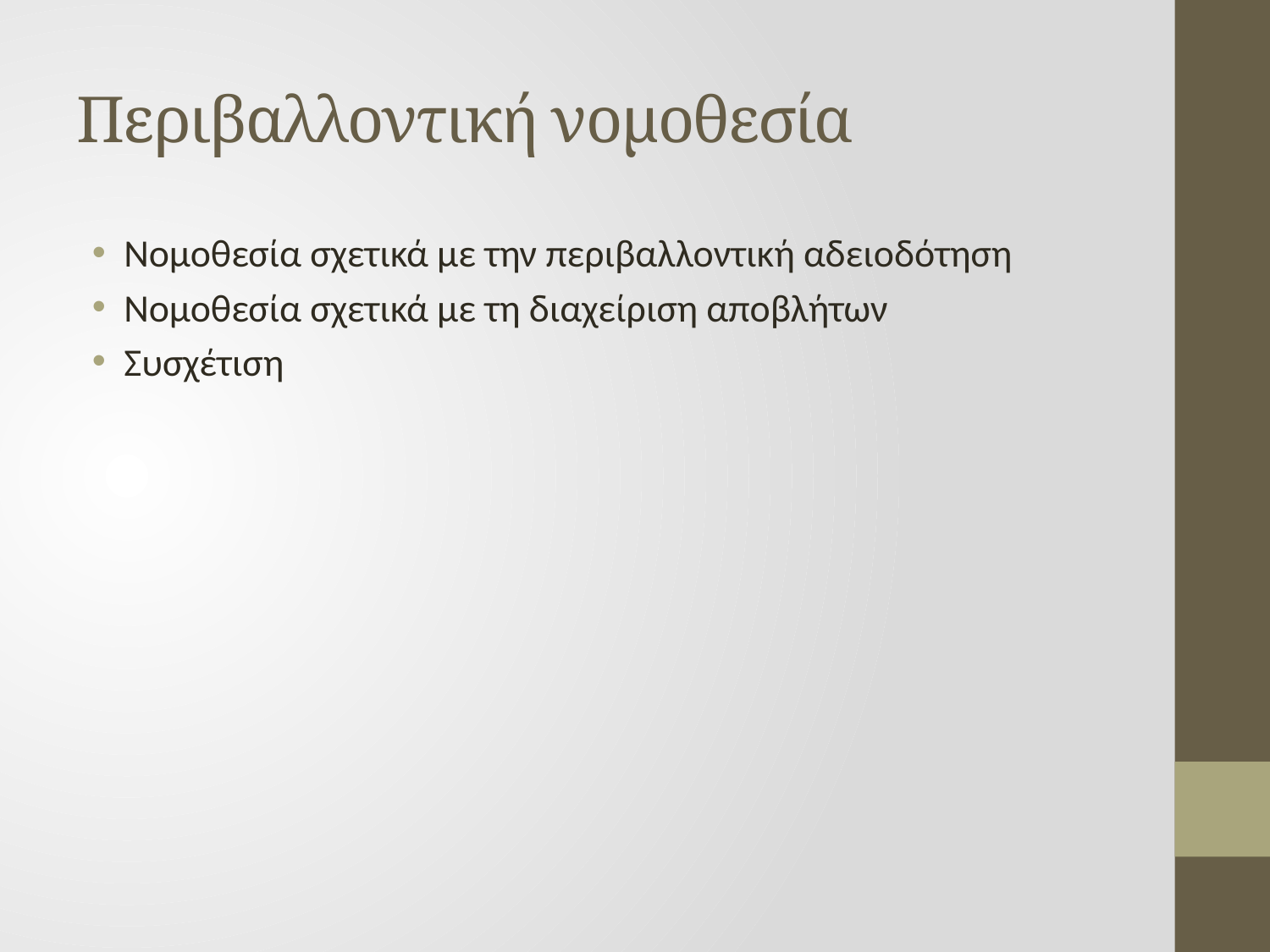

# Περιβαλλοντική νομοθεσία
Νομοθεσία σχετικά με την περιβαλλοντική αδειοδότηση
Νομοθεσία σχετικά με τη διαχείριση αποβλήτων
Συσχέτιση